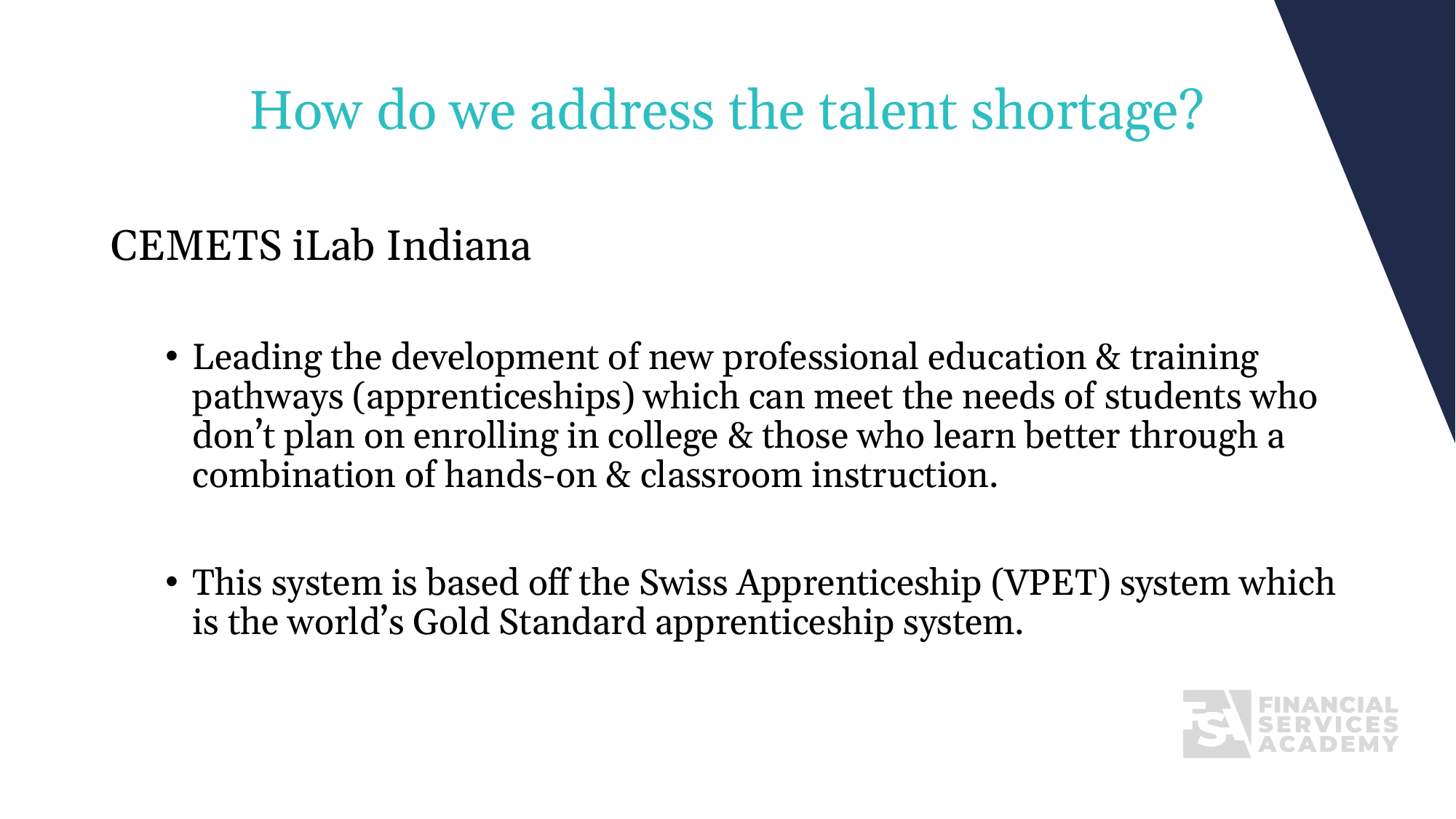

# How do we address the talent shortage?
CEMETS iLab Indiana

Leading the development of new professional education & training pathways (apprenticeships) which can meet the needs of students who don’t plan on enrolling in college & those who learn better through a combination of hands-on & classroom instruction.

This system is based off the Swiss Apprenticeship (VPET) system which is the world’s Gold Standard apprenticeship system.